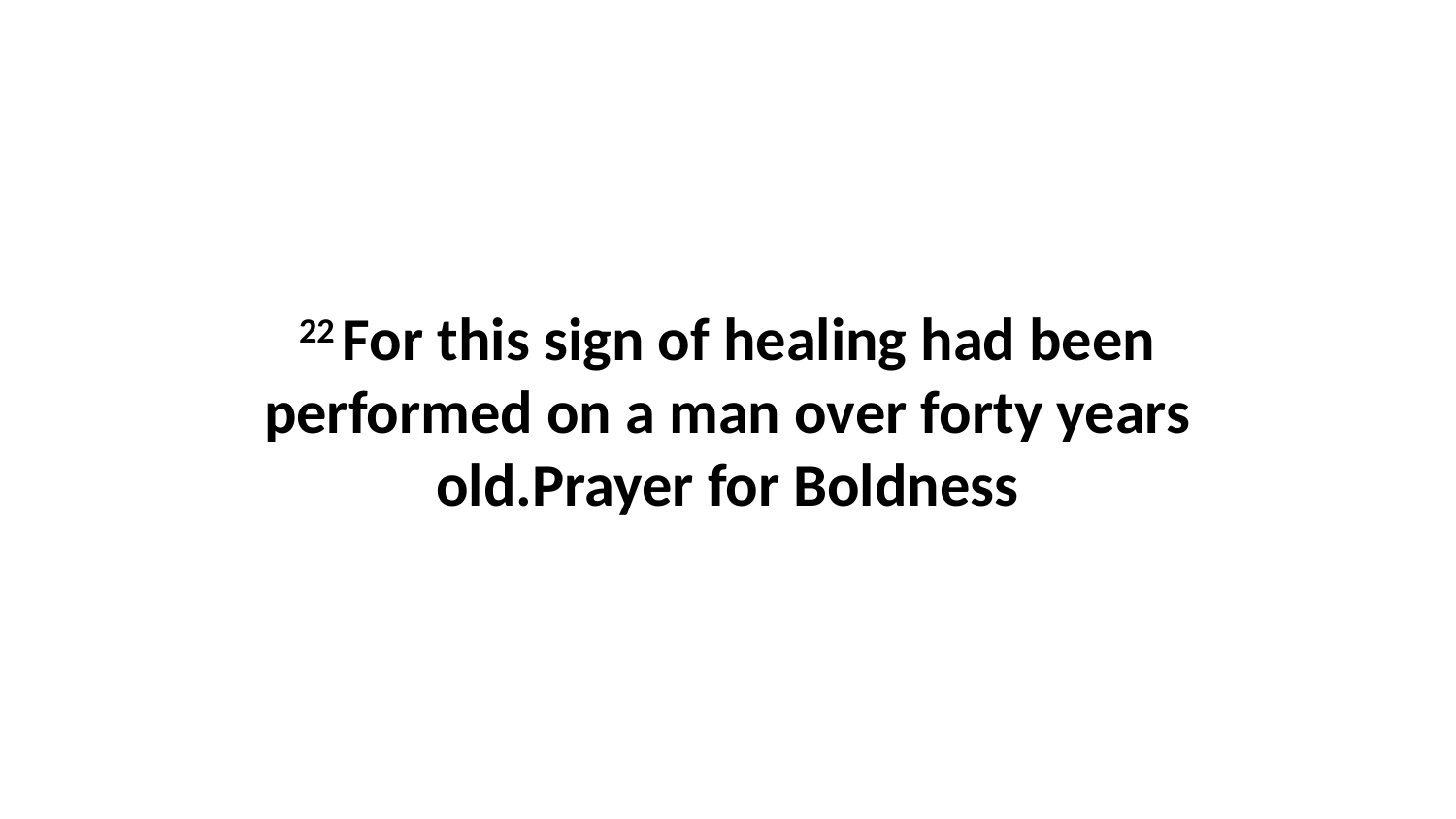

22 For this sign of healing had been performed on a man over forty years old.Prayer for Boldness